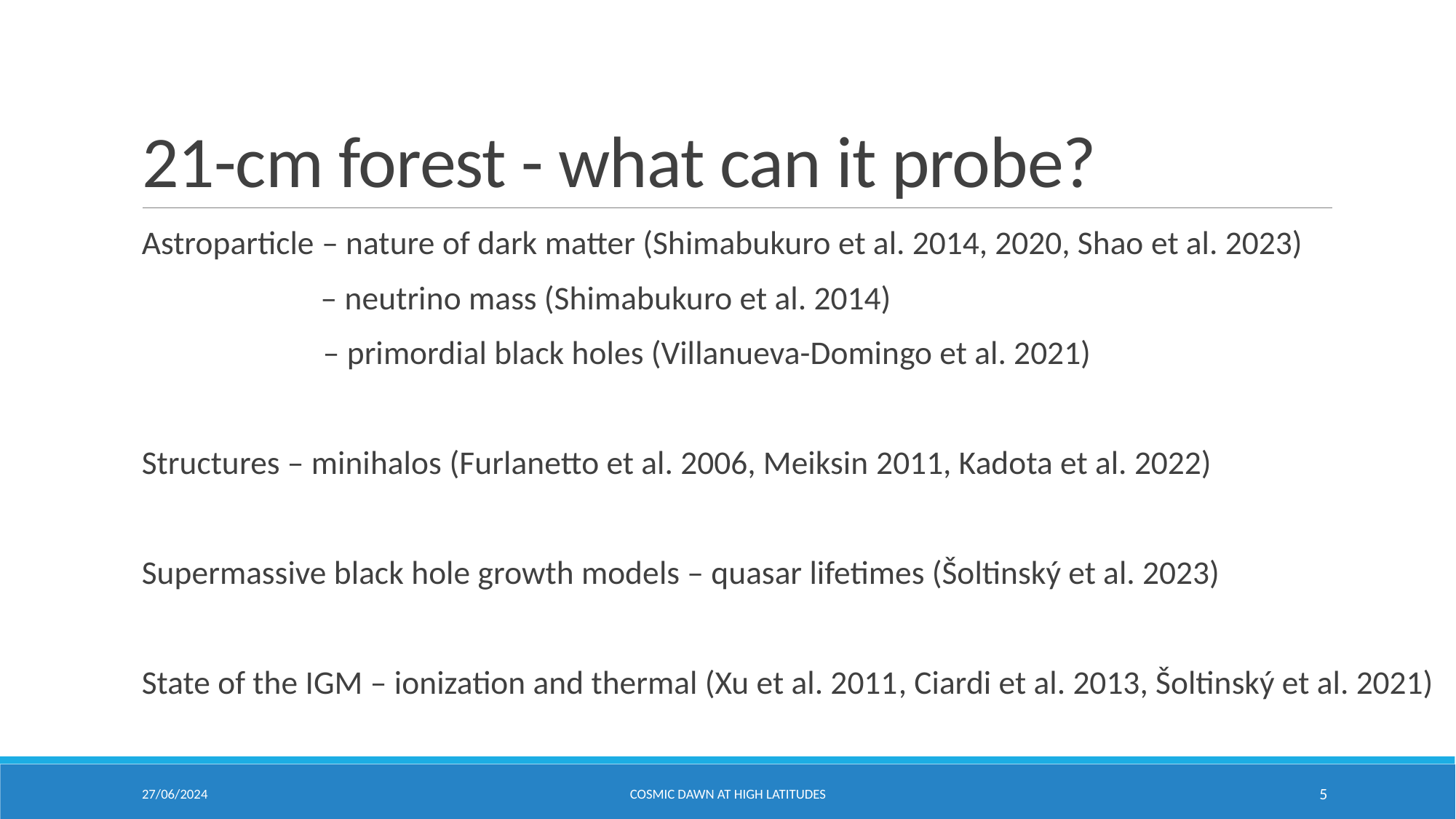

# 21-cm forest - what can it probe?
Astroparticle – nature of dark matter (Shimabukuro et al. 2014, 2020, Shao et al. 2023)
                        – neutrino mass (Shimabukuro et al. 2014)
 	           – primordial black holes (Villanueva-Domingo et al. 2021)

Structures – minihalos (Furlanetto et al. 2006, Meiksin 2011, Kadota et al. 2022)

Supermassive black hole growth models – quasar lifetimes (Šoltinský et al. 2023)

State of the IGM – ionization and thermal (Xu et al. 2011, Ciardi et al. 2013, Šoltinský et al. 2021)

27/06/2024
Cosmic Dawn at High Latitudes
5